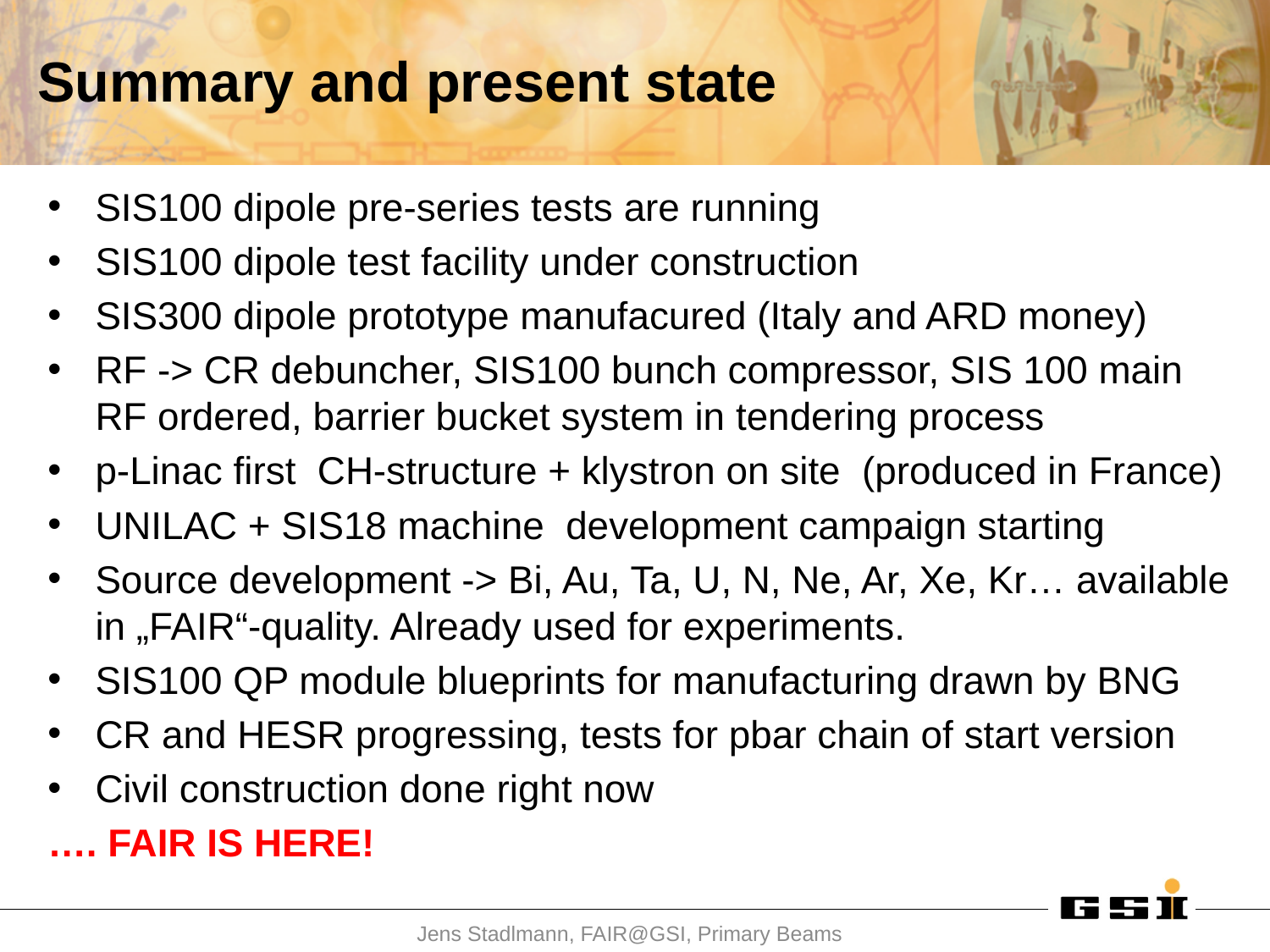

# Summary and present state
SIS100 dipole pre-series tests are running
SIS100 dipole test facility under construction
SIS300 dipole prototype manufacured (Italy and ARD money)
RF -> CR debuncher, SIS100 bunch compressor, SIS 100 main RF ordered, barrier bucket system in tendering process
p-Linac first  CH-structure + klystron on site  (produced in France)
UNILAC + SIS18 machine  development campaign starting
Source development -> Bi, Au, Ta, U, N, Ne, Ar, Xe, Kr… available in „FAIR“-quality. Already used for experiments.
SIS100 QP module blueprints for manufacturing drawn by BNG
CR and HESR progressing, tests for pbar chain of start version
Civil construction done right now
…. FAIR IS HERE!
Jens Stadlmann, FAIR@GSI, Primary Beams